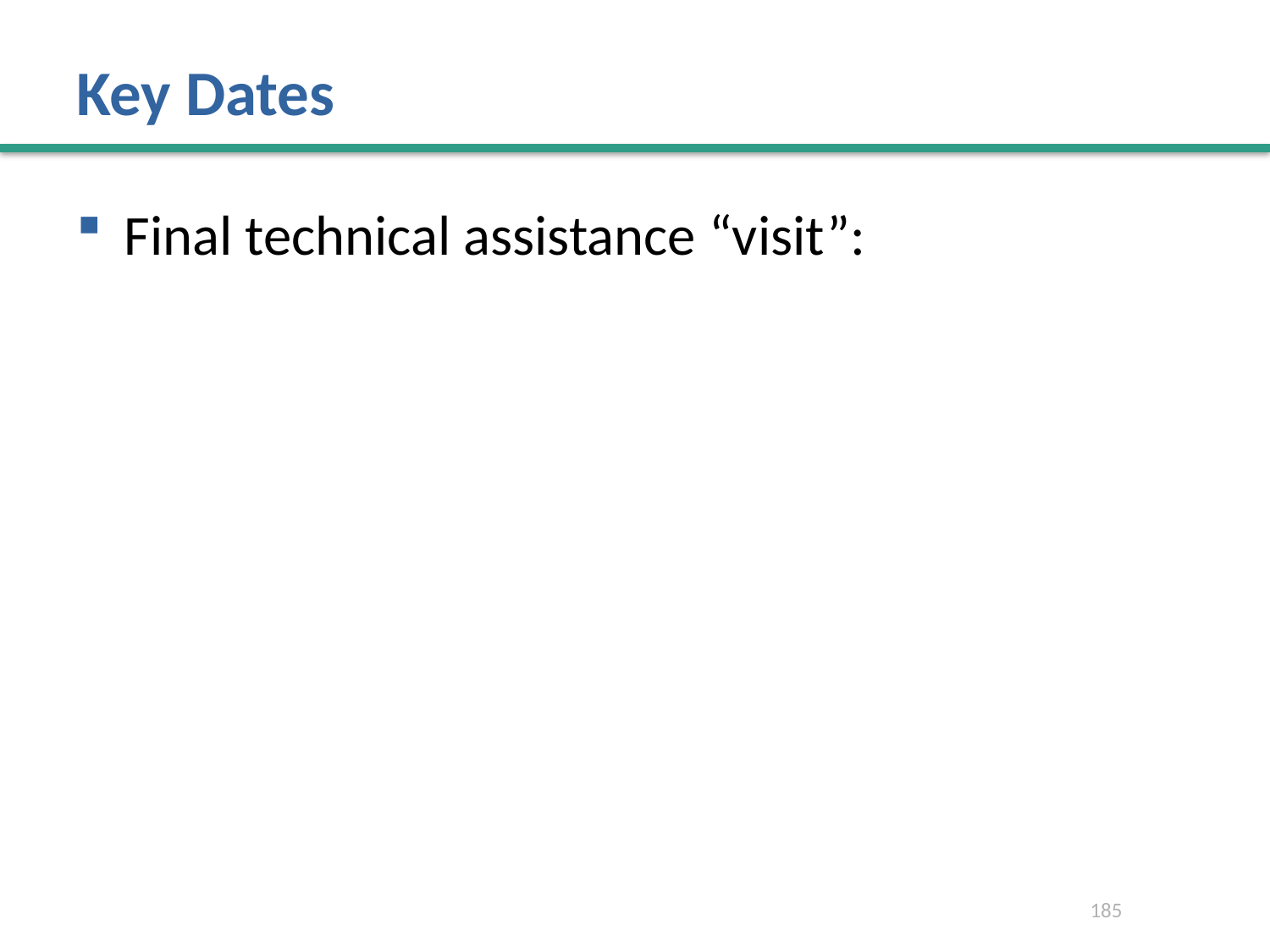

# Key Dates
Final technical assistance “visit”:

185